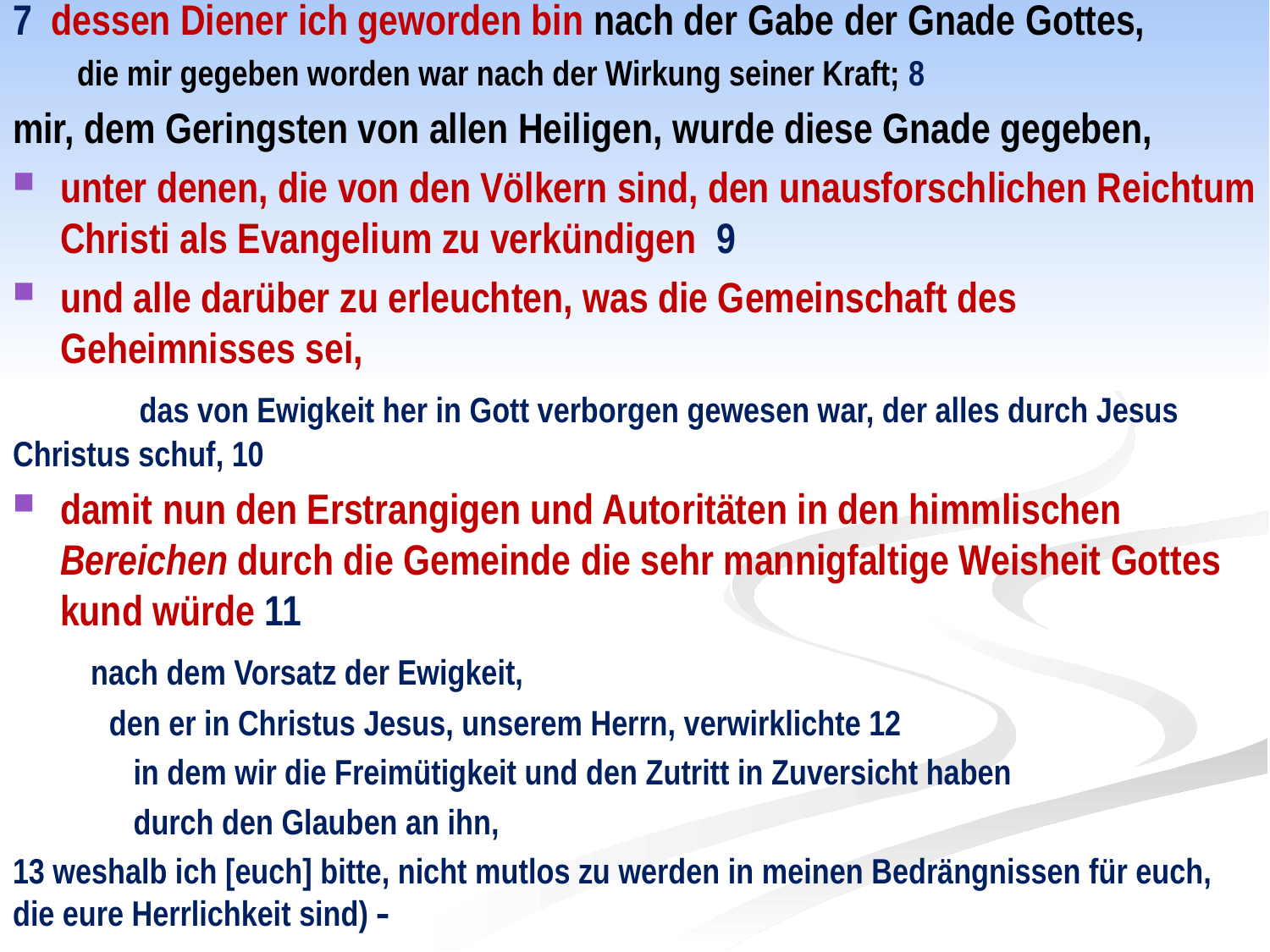

7  dessen Diener ich geworden bin nach der Gabe der Gnade Gottes,
        die mir gegeben worden war nach der Wirkung seiner Kraft; 8
mir, dem Geringsten von allen Heiligen, wurde diese Gnade gegeben,
unter denen, die von den Völkern sind, den unausforschlichen Reichtum Christi als Evangelium zu verkündigen  9
und alle darüber zu erleuchten, was die Gemeinschaft des Geheimnisses sei,
             das von Ewigkeit her in Gott verborgen gewesen war, der alles durch Jesus Christus schuf, 10
damit nun den Erstrangigen und Autoritäten in den himmlischen Bereichen durch die Gemeinde die sehr mannigfaltige Weisheit Gottes kund würde 11
        nach dem Vorsatz der Ewigkeit,
            den er in Christus Jesus, unserem Herrn, verwirklichte 12
               in dem wir die Freimütigkeit und den Zutritt in Zuversicht haben
               durch den Glauben an ihn,
13 weshalb ich [euch] bitte, nicht mutlos zu werden in meinen Bedrängnissen für euch, die eure Herrlichkeit sind) −